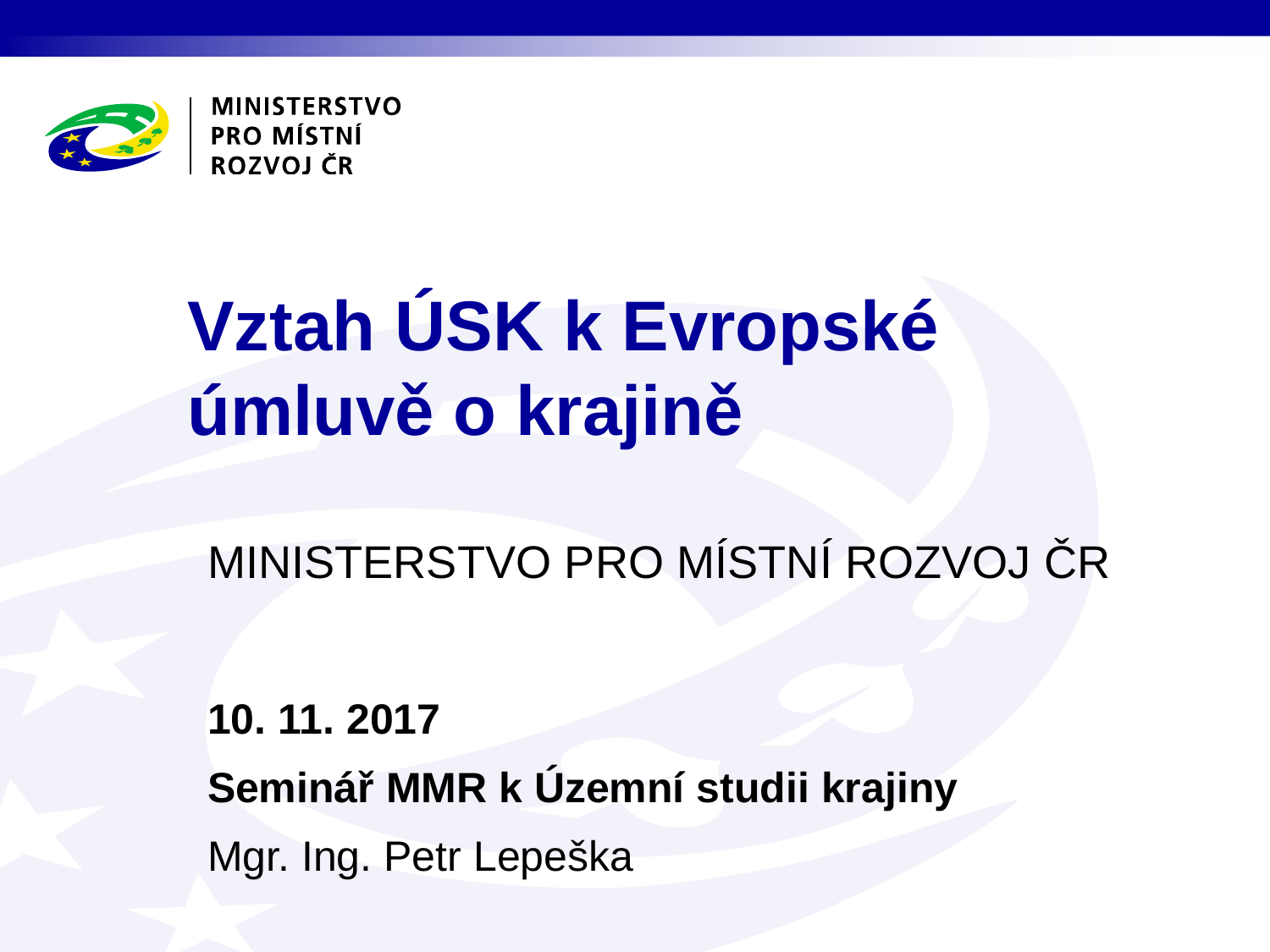

# Vztah ÚSK k Evropské úmluvě o krajině

10. 11. 2017
Seminář MMR k Územní studii krajiny
Mgr. Ing. Petr Lepeška